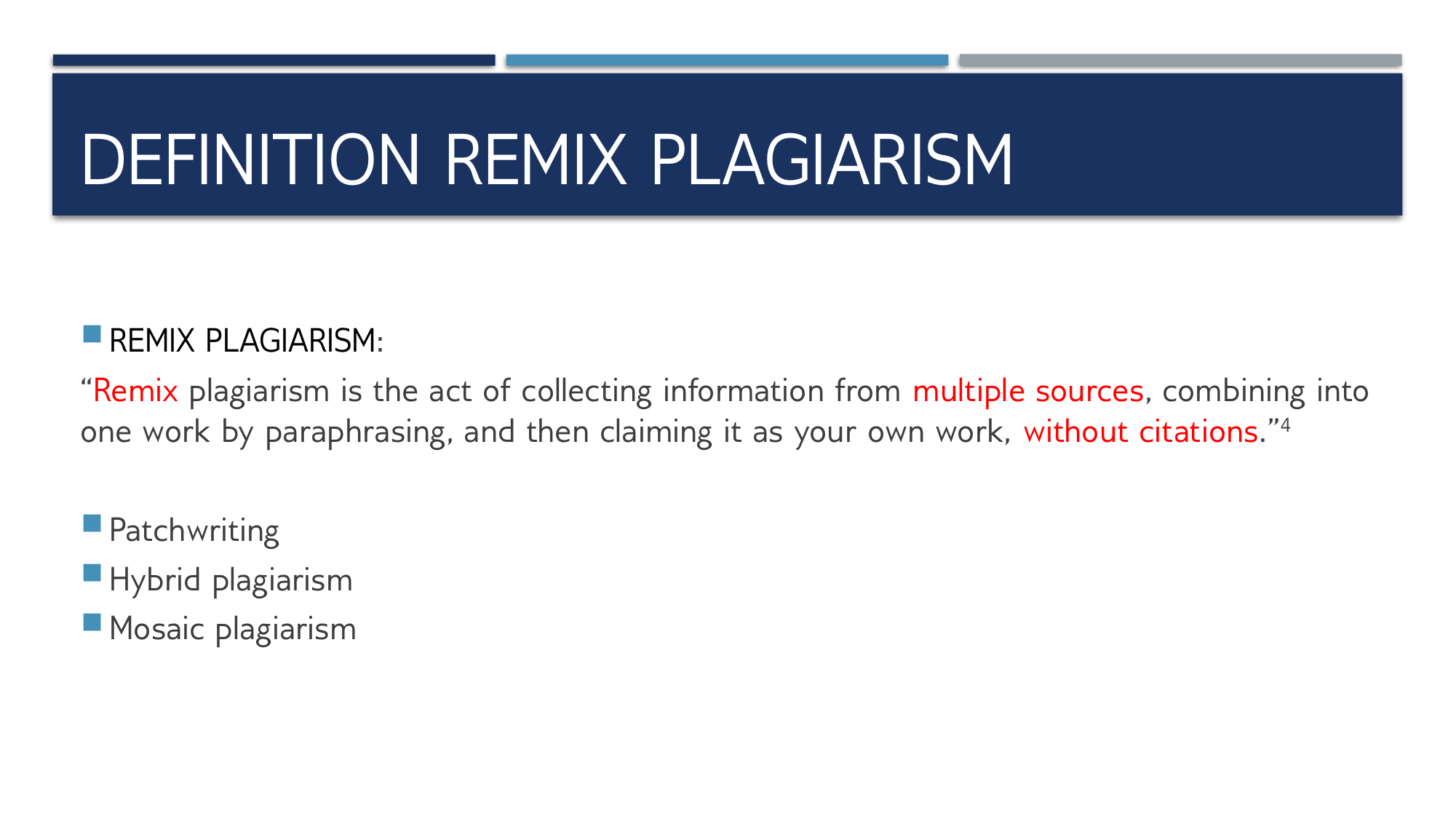

# DEFINITION REMIX PLAGIARISM

REMIX PLAGIARISM:
“Remix plagiarism is the act of collecting information from multiple sources, combining into one work by paraphrasing, and then claiming it as your own work, without citations.”4

Patchwriting
Hybrid plagiarism
Mosaic plagiarism